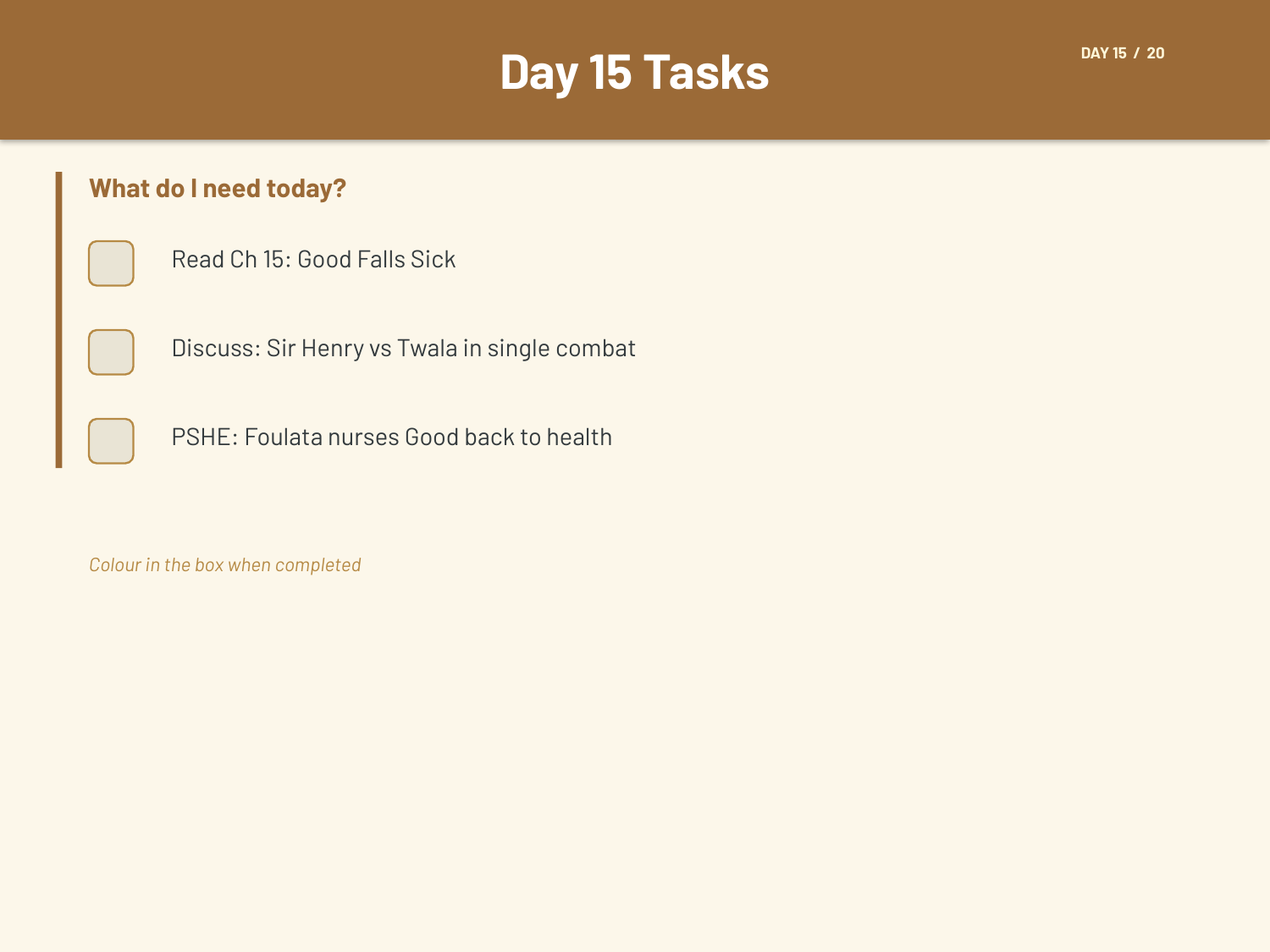

Day 15 Tasks
DAY 15  /  20
What do I need today?

Read Ch 15: Good Falls Sick

Discuss: Sir Henry vs Twala in single combat

PSHE: Foulata nurses Good back to health

Colour in the box when completed